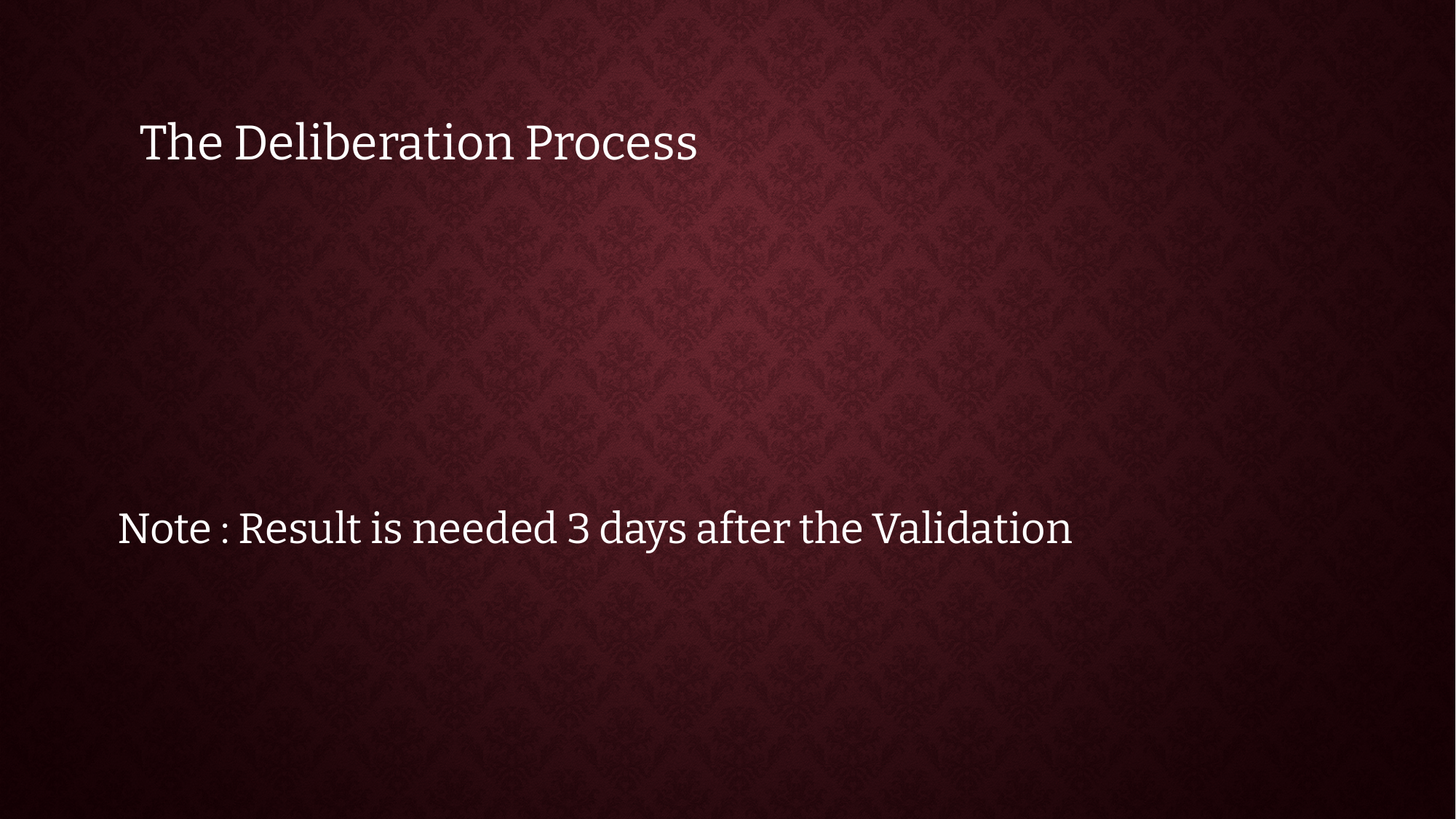

The Deliberation Process
Note : Result is needed 3 days after the Validation
___________________________
___________________________